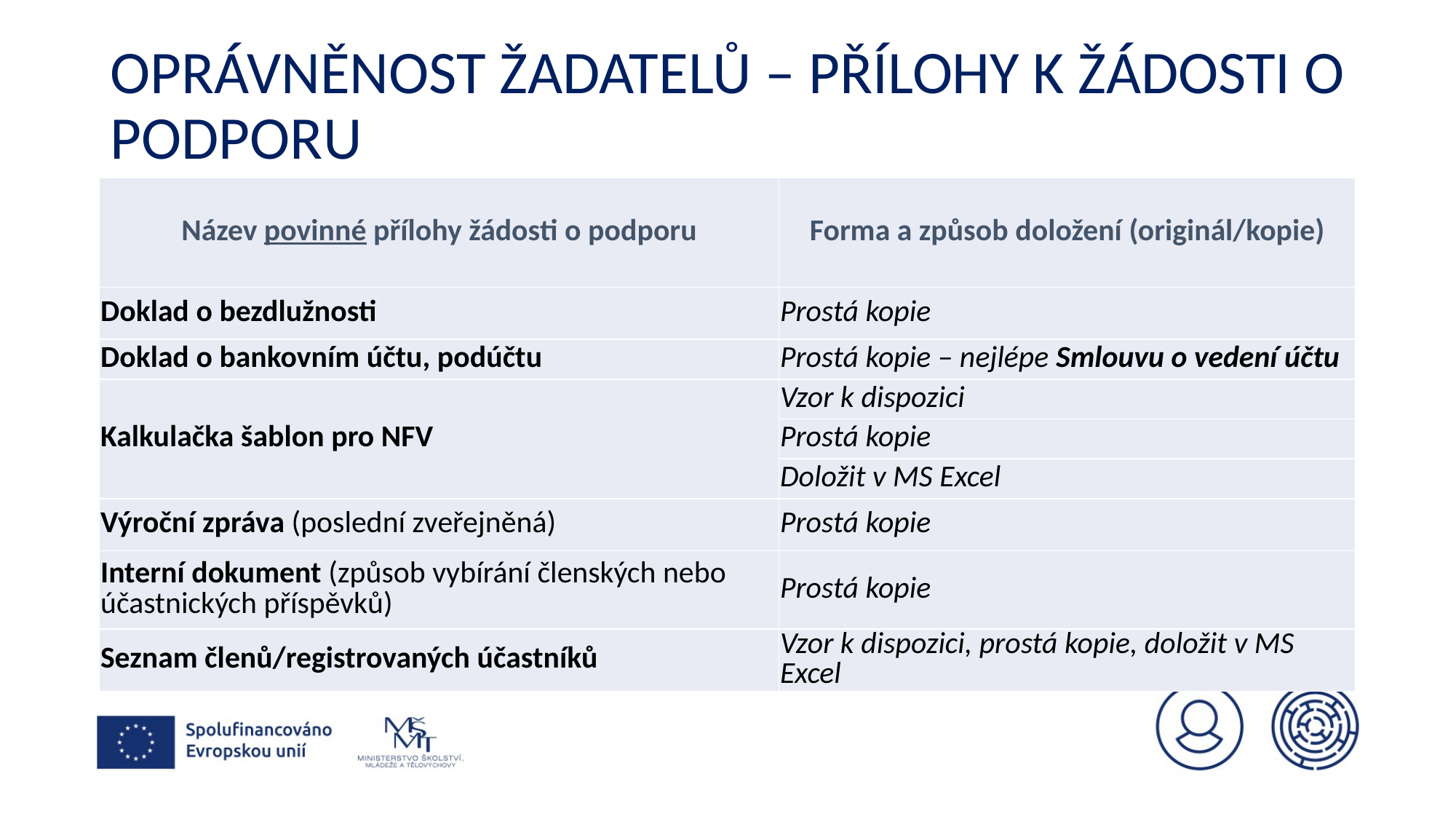

# Oprávněnost žadatelů – přílohy k žádosti o podporu

| Název povinné přílohy žádosti o podporu | Forma a způsob doložení (originál/kopie) |
| --- | --- |
| Doklad o bezdlužnosti | Prostá kopie |
| Doklad o bankovním účtu, podúčtu | Prostá kopie – nejlépe Smlouvu o vedení účtu |
| Kalkulačka šablon pro NFV | Vzor k dispozici |
|  | Prostá kopie |
|  | Doložit v MS Excel |
| Výroční zpráva (poslední zveřejněná) | Prostá kopie |
| Interní dokument (způsob vybírání členských nebo účastnických příspěvků) | Prostá kopie |
| Seznam členů/registrovaných účastníků | Vzor k dispozici, prostá kopie, doložit v MS Excel |